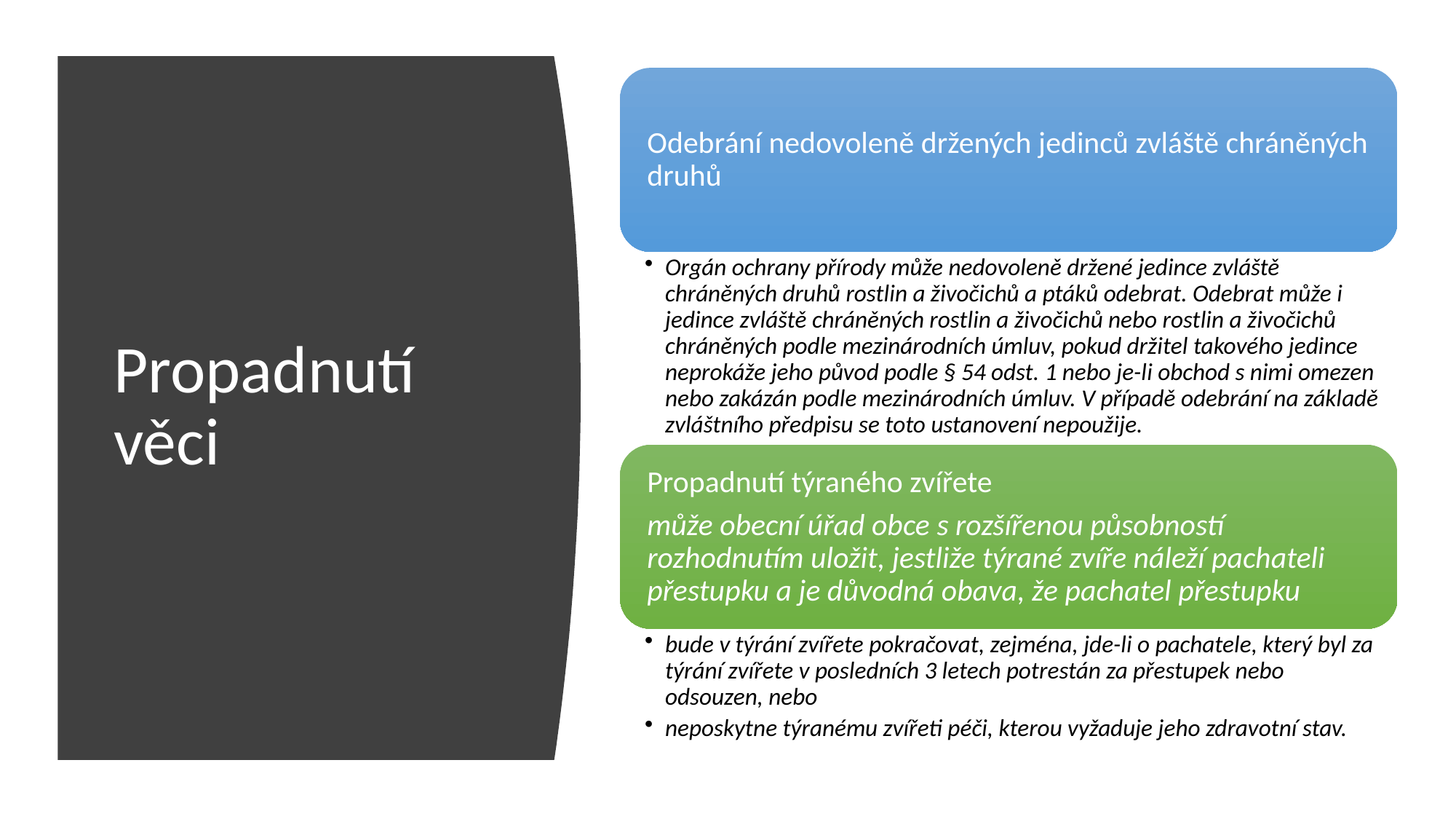

Odebrání nedovoleně držených jedinců zvláště chráněných druhů
Orgán ochrany přírody může nedovoleně držené jedince zvláště chráněných druhů rostlin a živočichů a ptáků odebrat. Odebrat může i jedince zvláště chráněných rostlin a živočichů nebo rostlin a živočichů chráněných podle mezinárodních úmluv, pokud držitel takového jedince neprokáže jeho původ podle § 54 odst. 1 nebo je-li obchod s nimi omezen nebo zakázán podle mezinárodních úmluv. V případě odebrání na základě zvláštního předpisu se toto ustanovení nepoužije.
Propadnutí týraného zvířete
může obecní úřad obce s rozšířenou působností rozhodnutím uložit, jestliže týrané zvíře náleží pachateli přestupku a je důvodná obava, že pachatel přestupku
bude v týrání zvířete pokračovat, zejména, jde-li o pachatele, který byl za týrání zvířete v posledních 3 letech potrestán za přestupek nebo odsouzen, nebo
neposkytne týranému zvířeti péči, kterou vyžaduje jeho zdravotní stav.

# Propadnutí věci